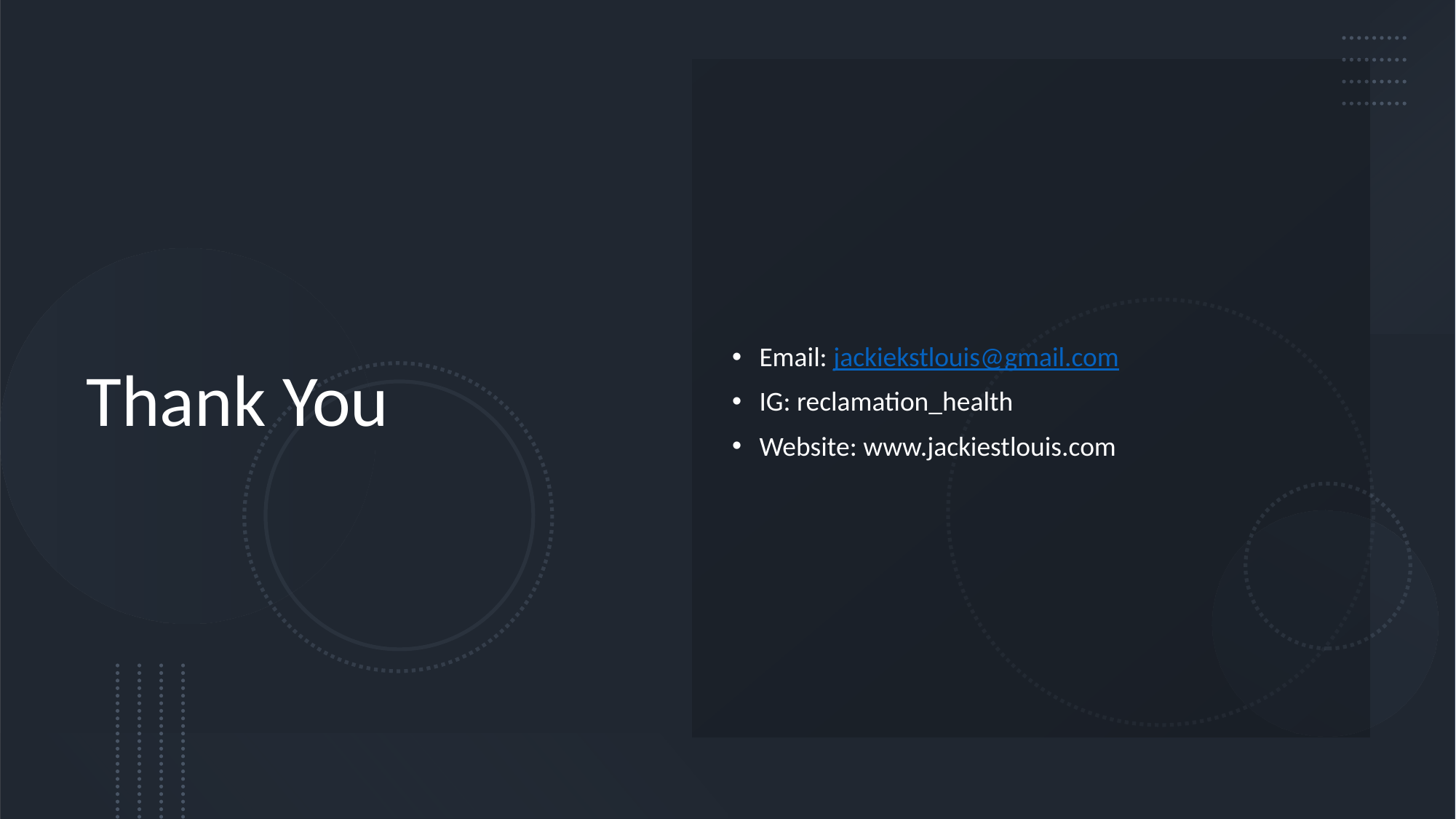

# Thank You
Email: jackiekstlouis@gmail.com
IG: reclamation_health
Website: www.jackiestlouis.com